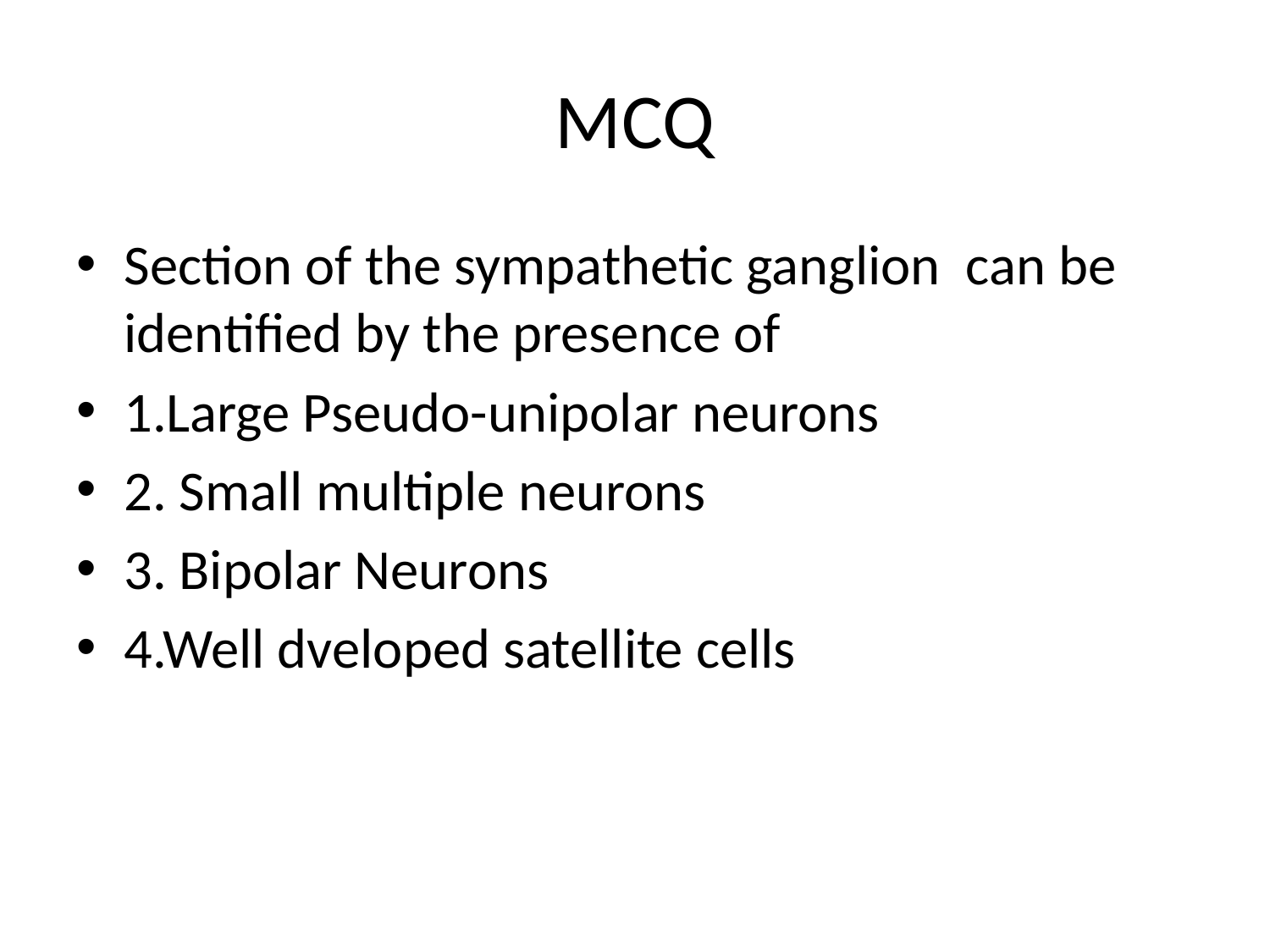

# MCQ
Section of the sympathetic ganglion  can be identified by the presence of
1.Large Pseudo-unipolar neurons
2. Small multiple neurons
3. Bipolar Neurons
4.Well dveloped satellite cells